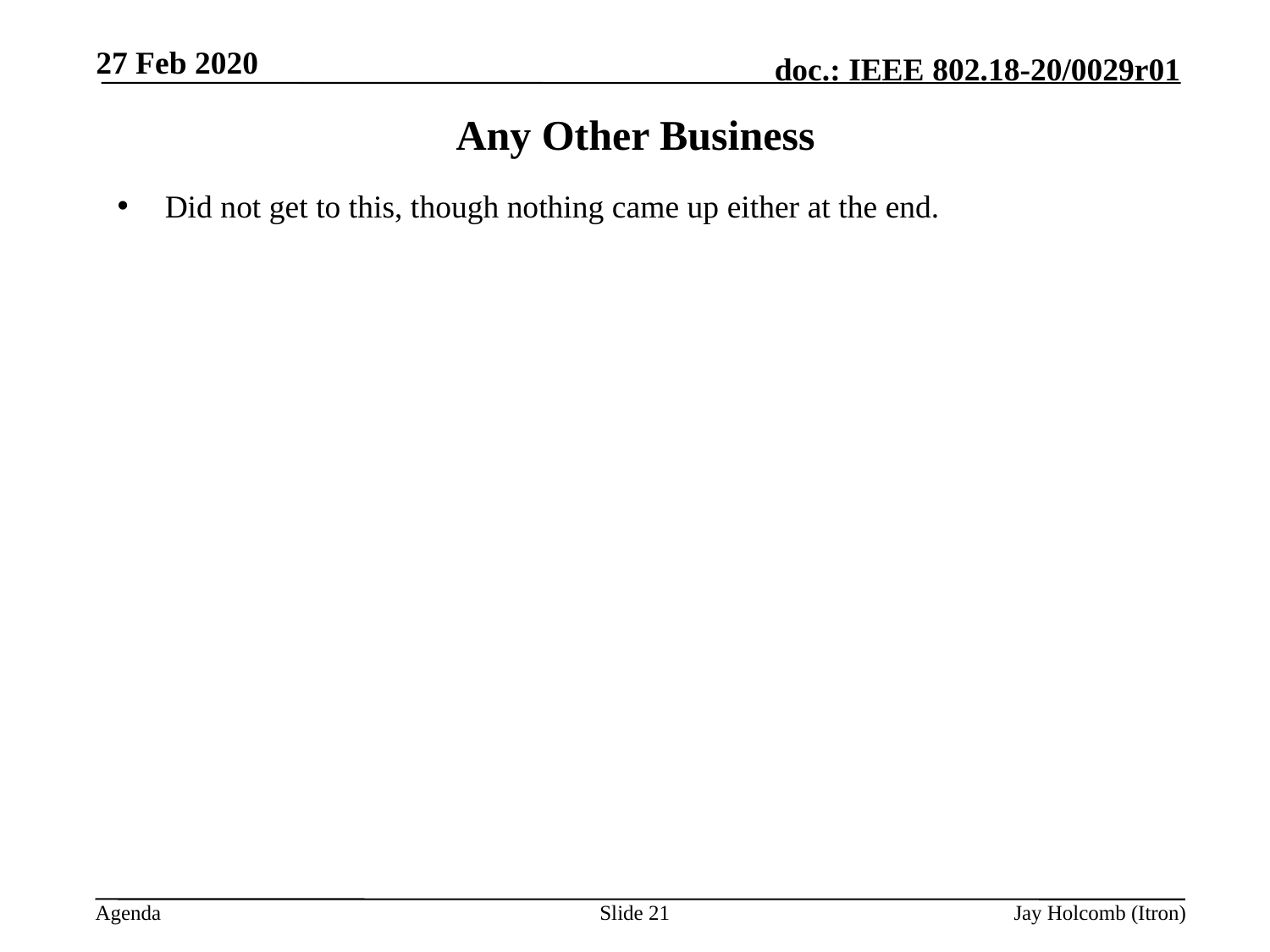

27 Feb 2020
# Any Other Business

Did not get to this, though nothing came up either at the end.

Slide 21
Jay Holcomb (Itron)